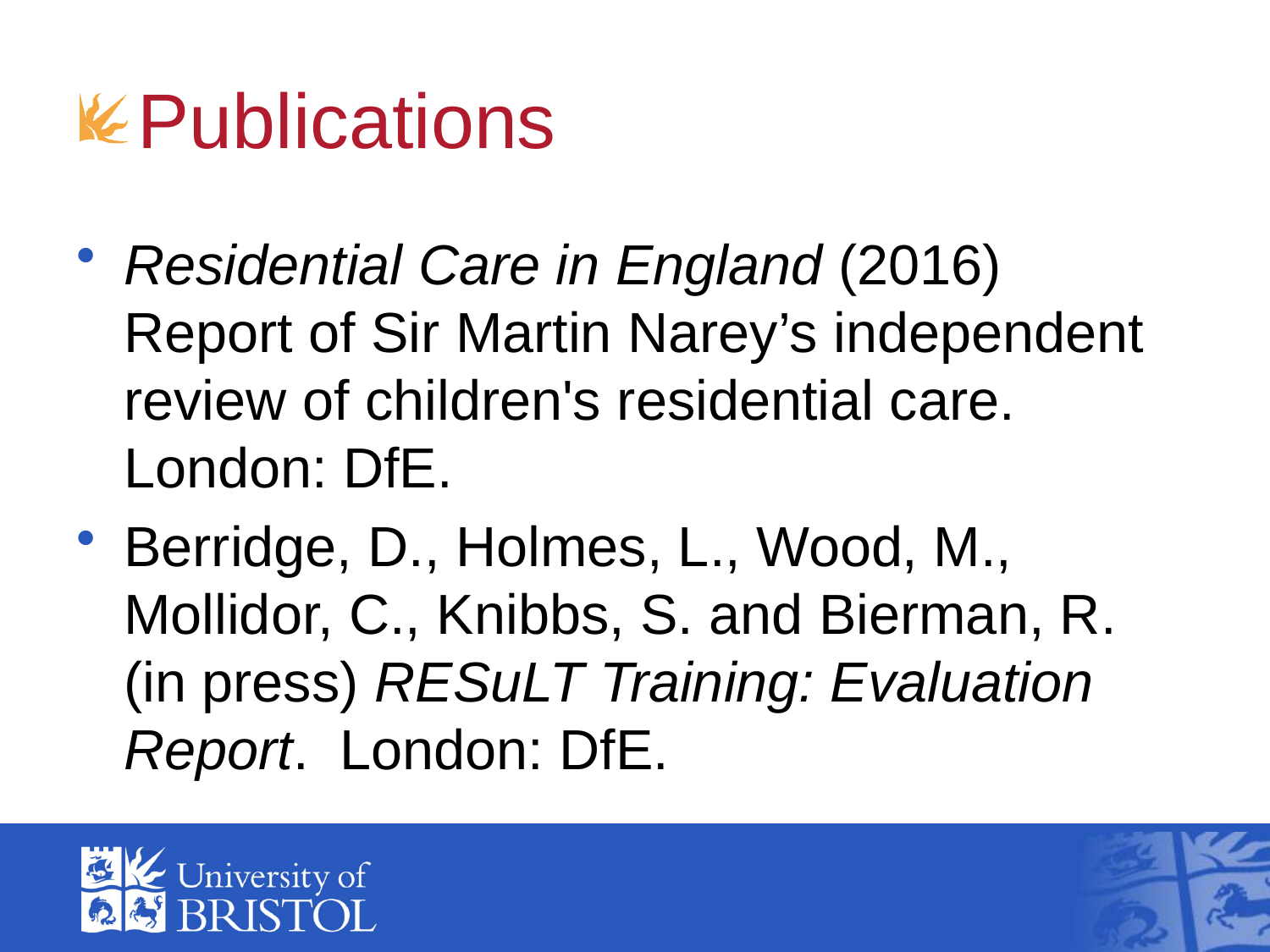

# Publications
Residential Care in England (2016)  Report of Sir Martin Narey’s independent review of children's residential care.  London: DfE.
Berridge, D., Holmes, L., Wood, M., Mollidor, C., Knibbs, S. and Bierman, R. (in press) RESuLT Training: Evaluation Report.  London: DfE.